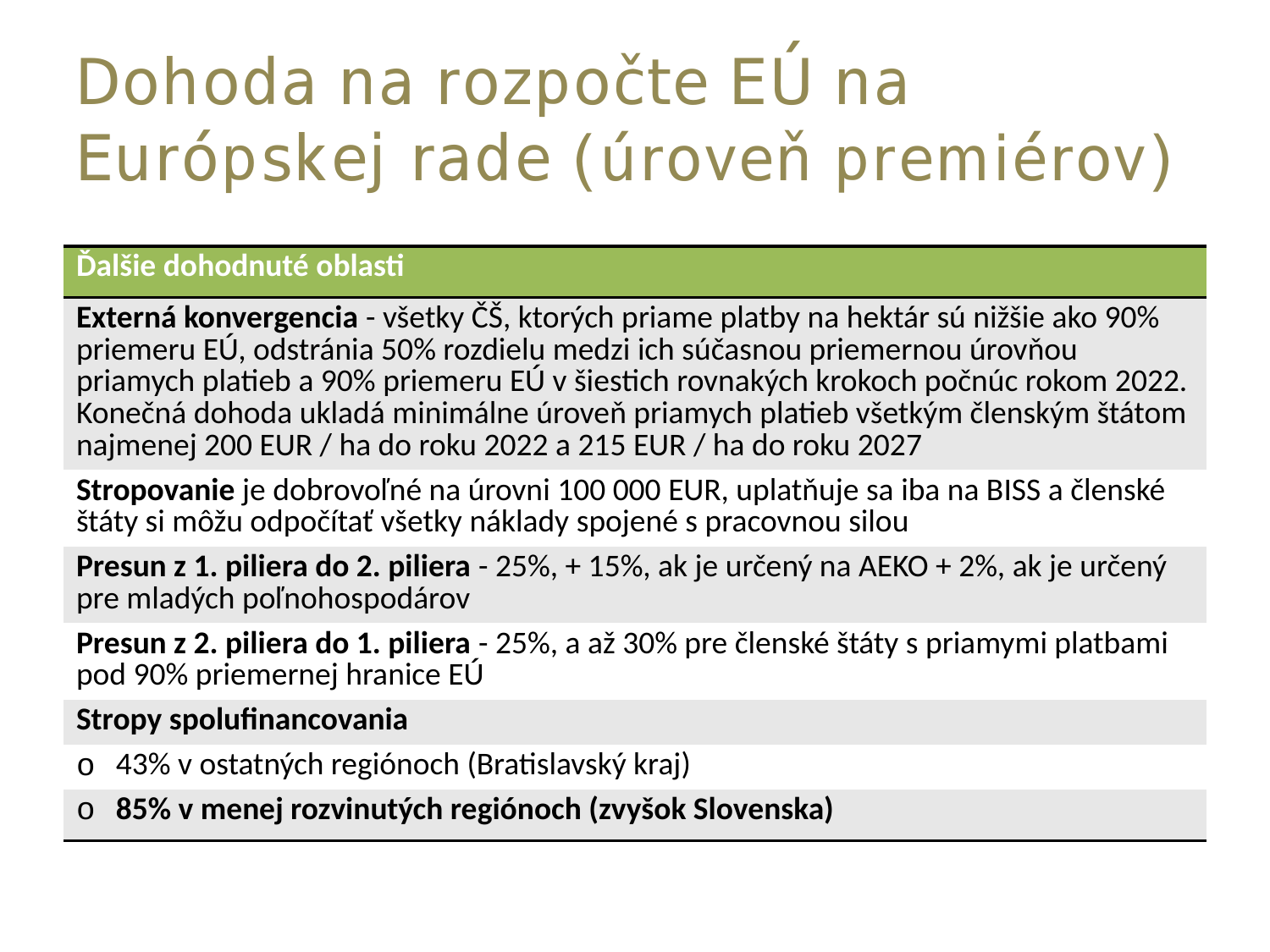

# Dohoda na rozpočte EÚ na Európskej rade (úroveň premiérov)
| Ďalšie dohodnuté oblasti |
| --- |
| Externá konvergencia - všetky ČŠ, ktorých priame platby na hektár sú nižšie ako 90% priemeru EÚ, odstránia 50% rozdielu medzi ich súčasnou priemernou úrovňou priamych platieb a 90% priemeru EÚ v šiestich rovnakých krokoch počnúc rokom 2022. Konečná dohoda ukladá minimálne úroveň priamych platieb všetkým členským štátom najmenej 200 EUR / ha do roku 2022 a 215 EUR / ha do roku 2027 |
| Stropovanie je dobrovoľné na úrovni 100 000 EUR, uplatňuje sa iba na BISS a členské štáty si môžu odpočítať všetky náklady spojené s pracovnou silou |
| Presun z 1. piliera do 2. piliera - 25%, + 15%, ak je určený na AEKO + 2%, ak je určený pre mladých poľnohospodárov |
| Presun z 2. piliera do 1. piliera - 25%, a až 30% pre členské štáty s priamymi platbami pod 90% priemernej hranice EÚ |
| Stropy spolufinancovania |
| 43% v ostatných regiónoch (Bratislavský kraj) |
| 85% v menej rozvinutých regiónoch (zvyšok Slovenska) |